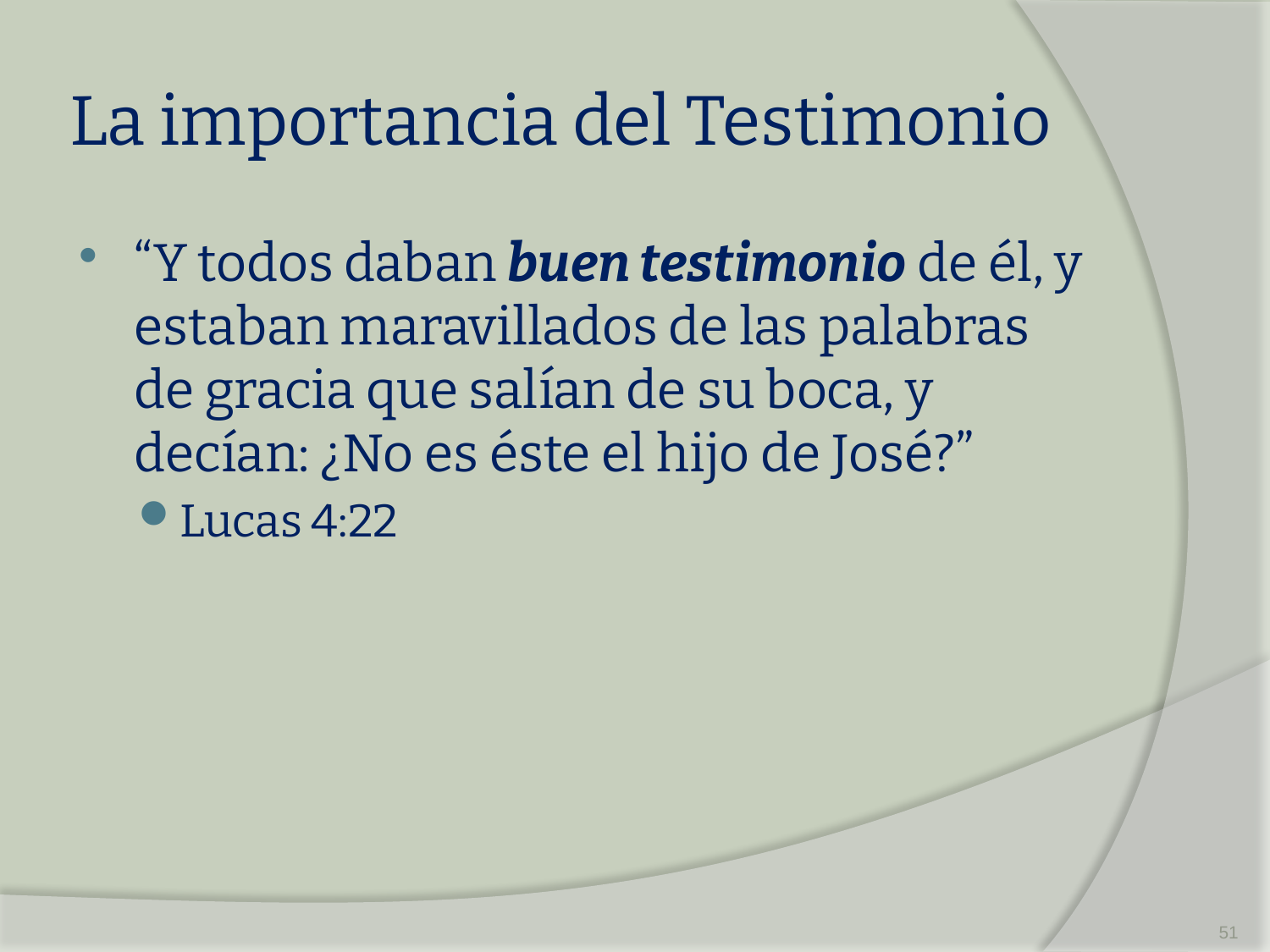

# La importancia del Testimonio
“Y todos daban buen testimonio de él, y estaban maravillados de las palabras de gracia que salían de su boca, y decían: ¿No es éste el hijo de José?”
Lucas 4:22
51